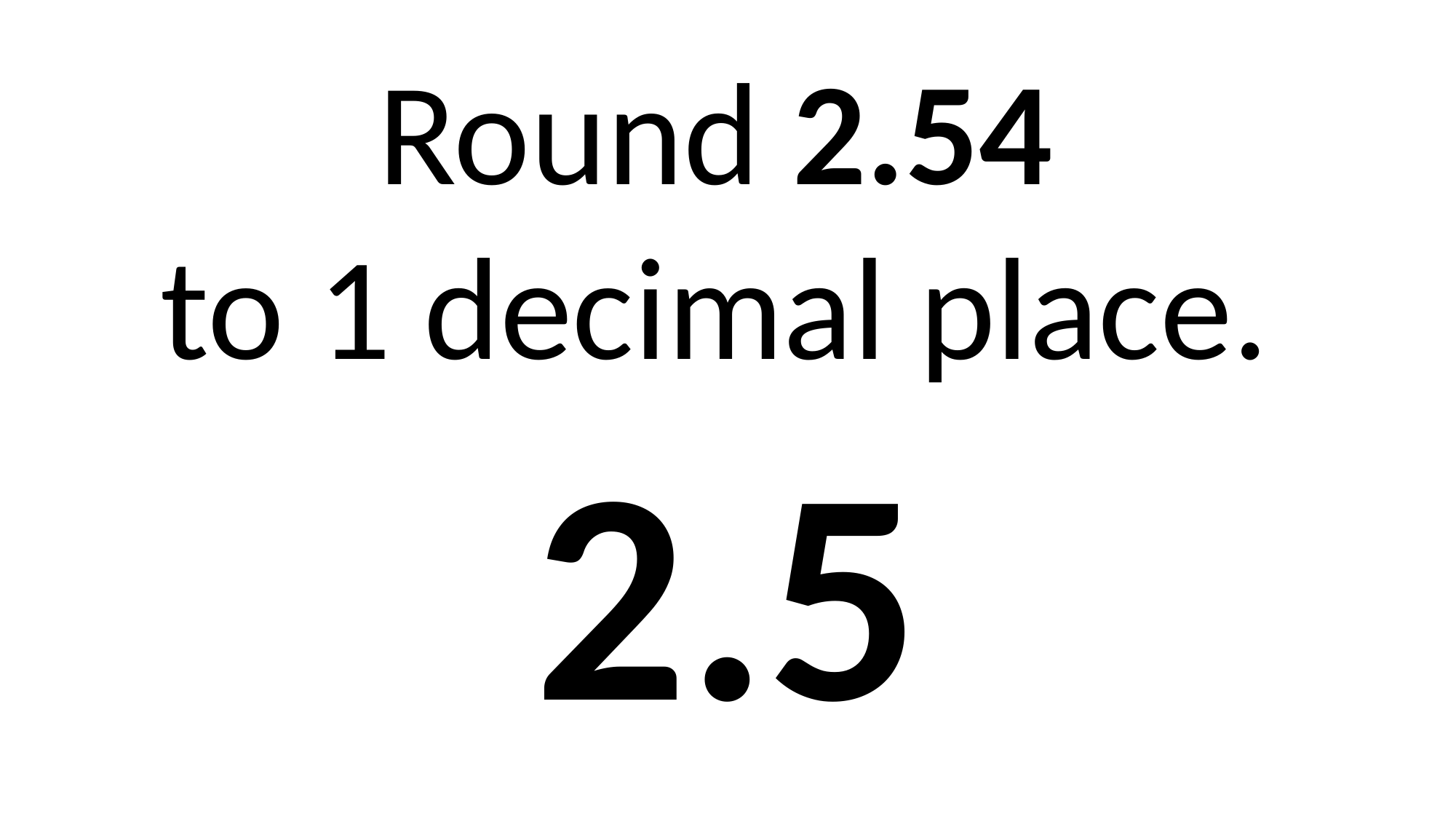

Round 2.54
to 1 decimal place.
2.5